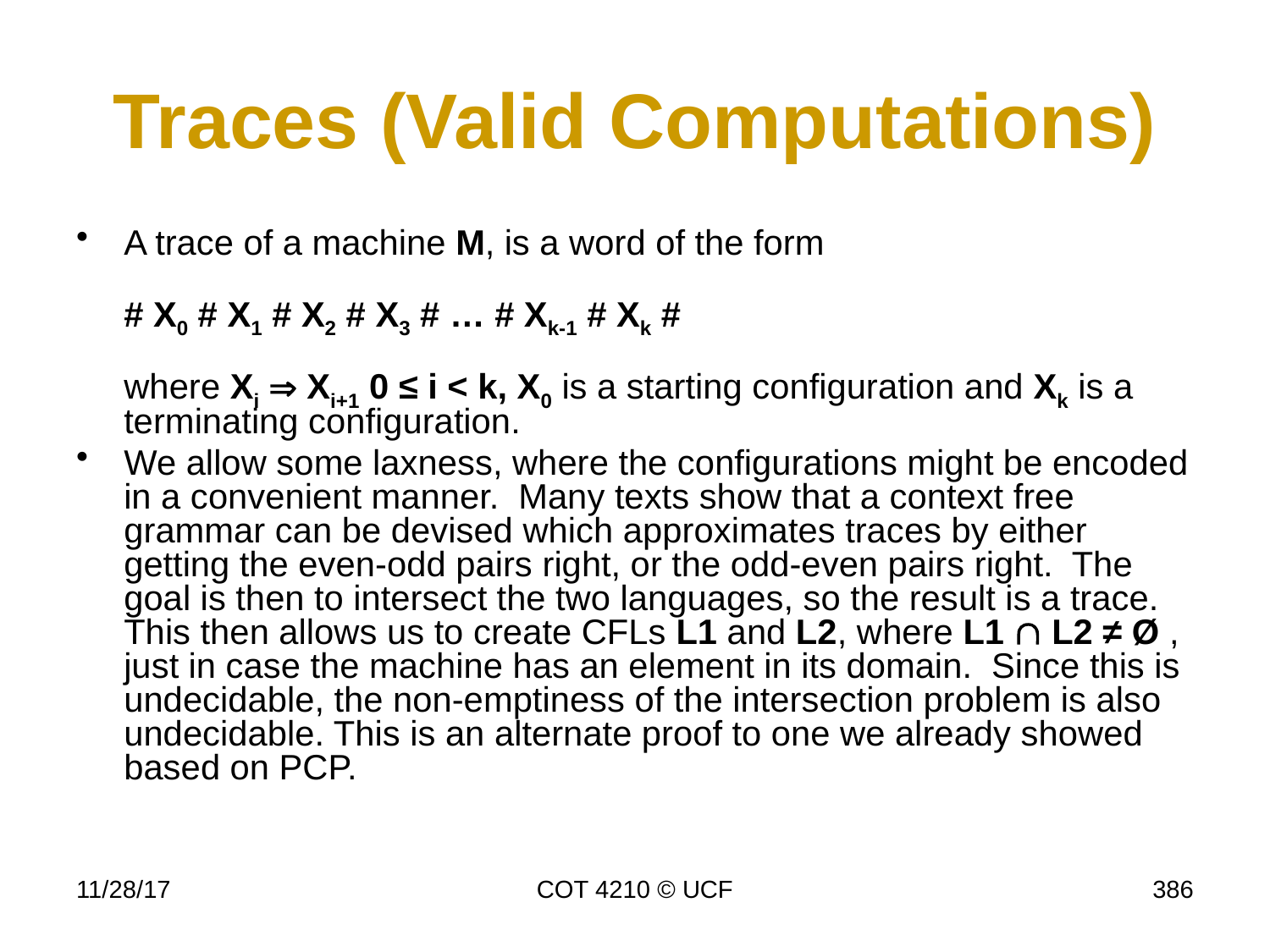

# Traces (Valid Computations)
A trace of a machine M, is a word of the form
# X0 # X1 # X2 # X3 # … # Xk-1 # Xk #
where Xi ⇒ Xi+1 0 ≤ i < k, X0 is a starting configuration and Xk is a terminating configuration.
We allow some laxness, where the configurations might be encoded in a convenient manner.  Many texts show that a context free grammar can be devised which approximates traces by either getting the even-odd pairs right, or the odd-even pairs right.  The goal is then to intersect the two languages, so the result is a trace.  This then allows us to create CFLs L1 and L2, where L1 ∩ L2 ≠ Ø , just in case the machine has an element in its domain.  Since this is undecidable, the non-emptiness of the intersection problem is also undecidable. This is an alternate proof to one we already showed based on PCP.
11/28/17
COT 4210 © UCF
386